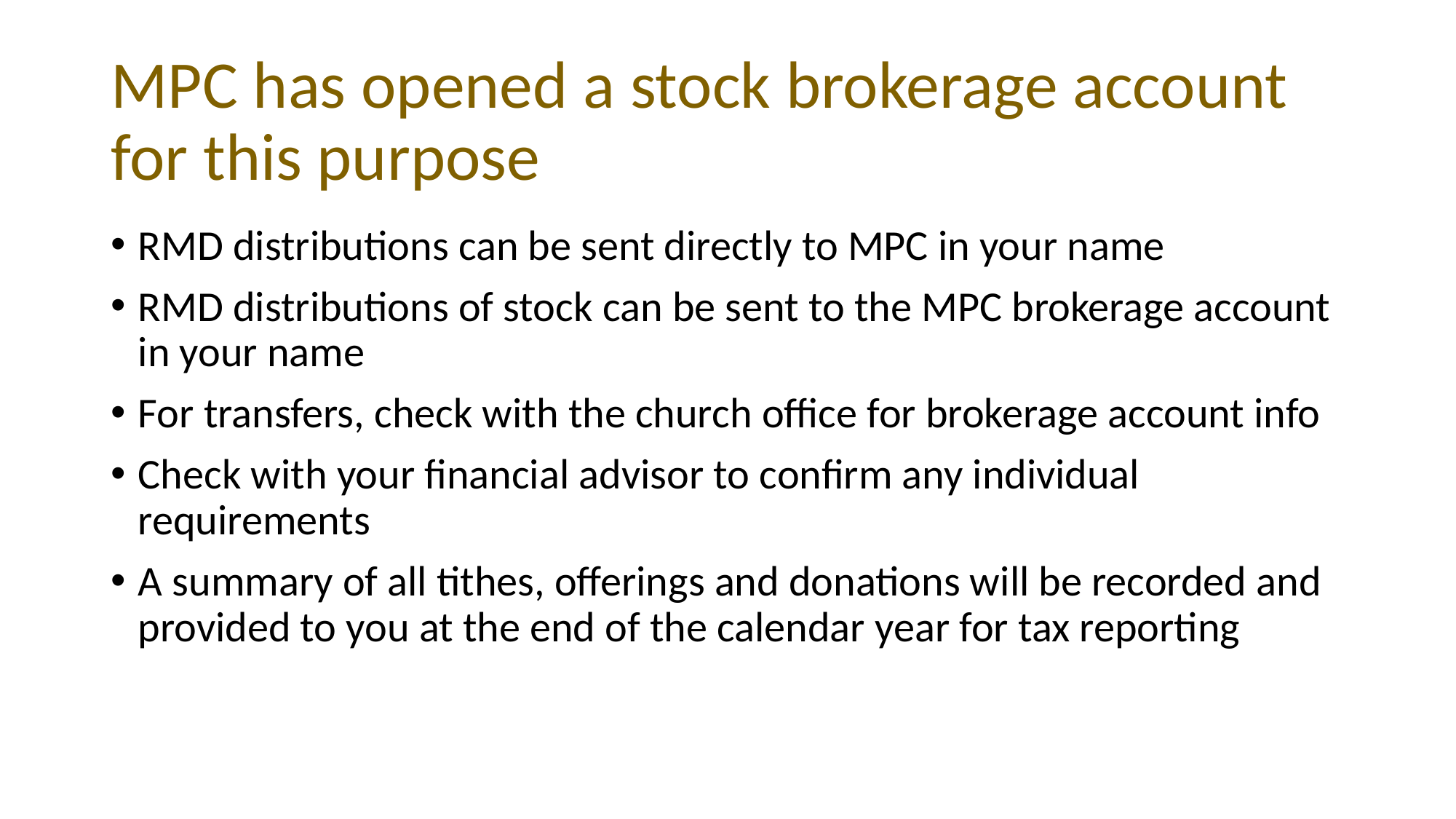

# MPC has opened a stock brokerage account for this purpose
RMD distributions can be sent directly to MPC in your name
RMD distributions of stock can be sent to the MPC brokerage account in your name
For transfers, check with the church office for brokerage account info
Check with your financial advisor to confirm any individual requirements
A summary of all tithes, offerings and donations will be recorded and provided to you at the end of the calendar year for tax reporting